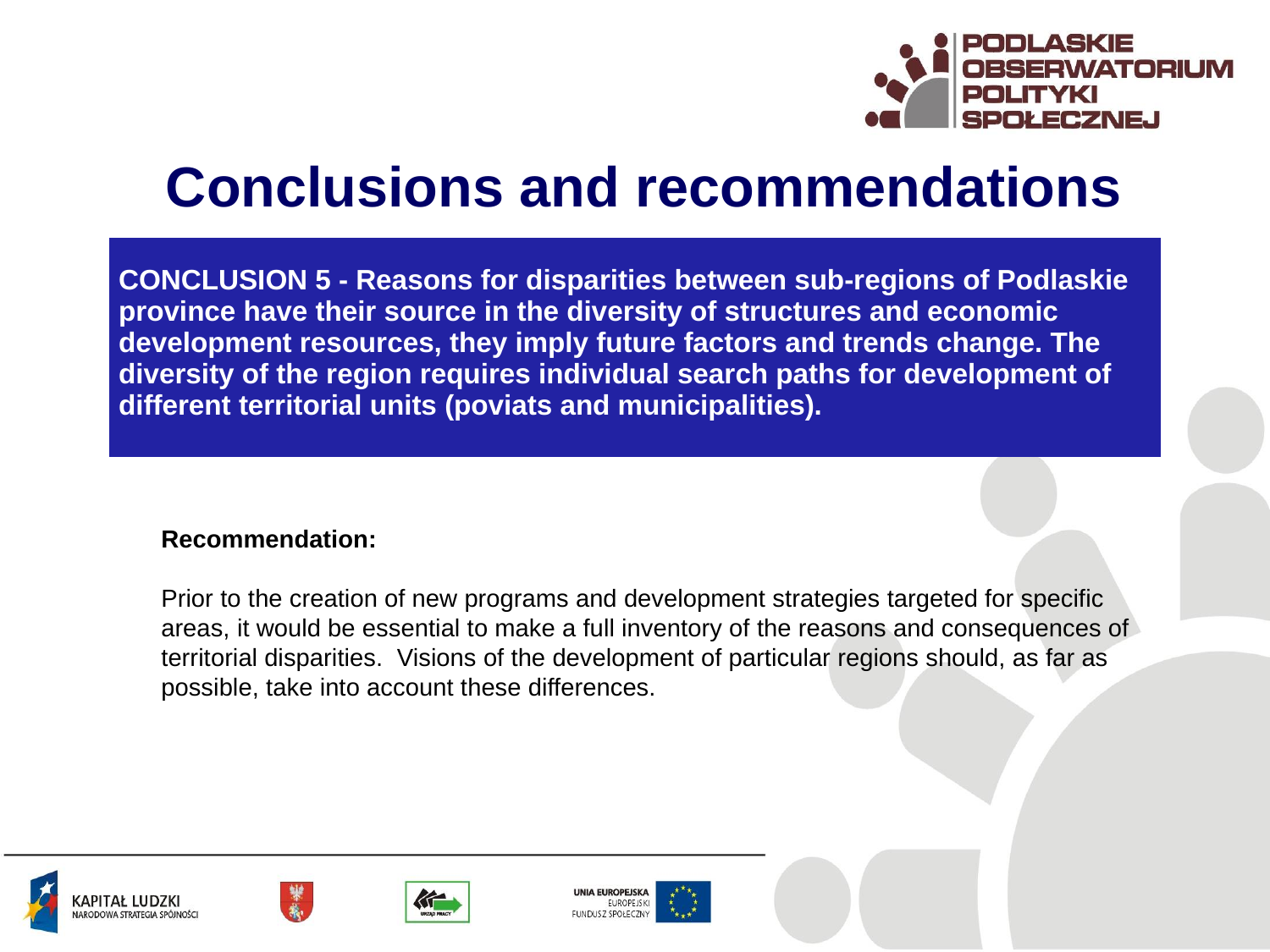

Conclusions and recommendations

| CONCLUSION 5 - Reasons for disparities between sub-regions of Podlaskie province have their source in the diversity of structures and economic development resources, they imply future factors and trends change. The diversity of the region requires individual search paths for development of different territorial units (poviats and municipalities). |
| --- |
Recommendation:

Prior to the creation of new programs and development strategies targeted for specific areas, it would be essential to make a full inventory of the reasons and consequences of territorial disparities.  Visions of the development of particular regions should, as far as possible, take into account these differences.